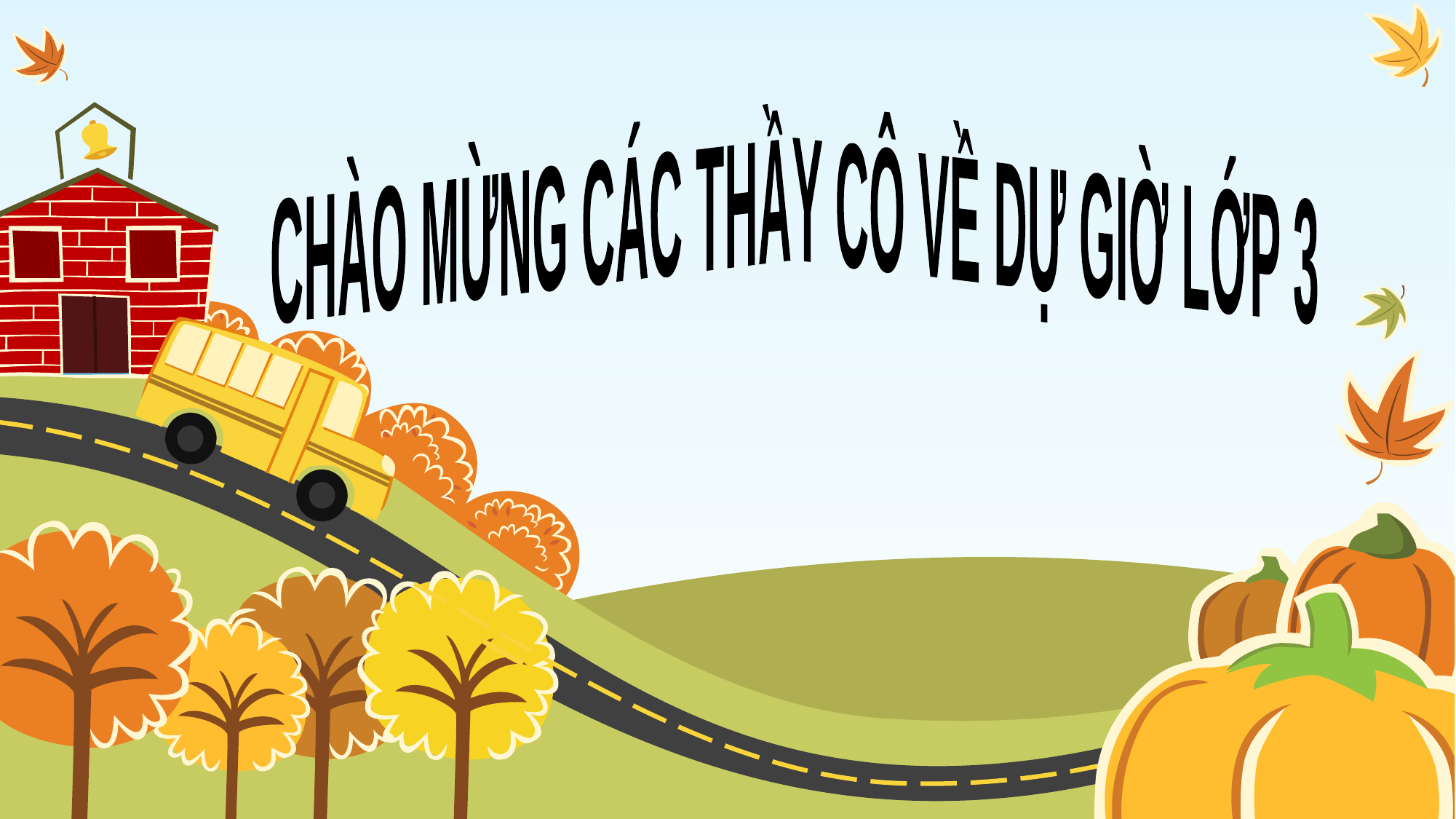

CHÀO MỪNG CÁC THẦY CÔ VỀ DỰ GIỜ LỚP 3